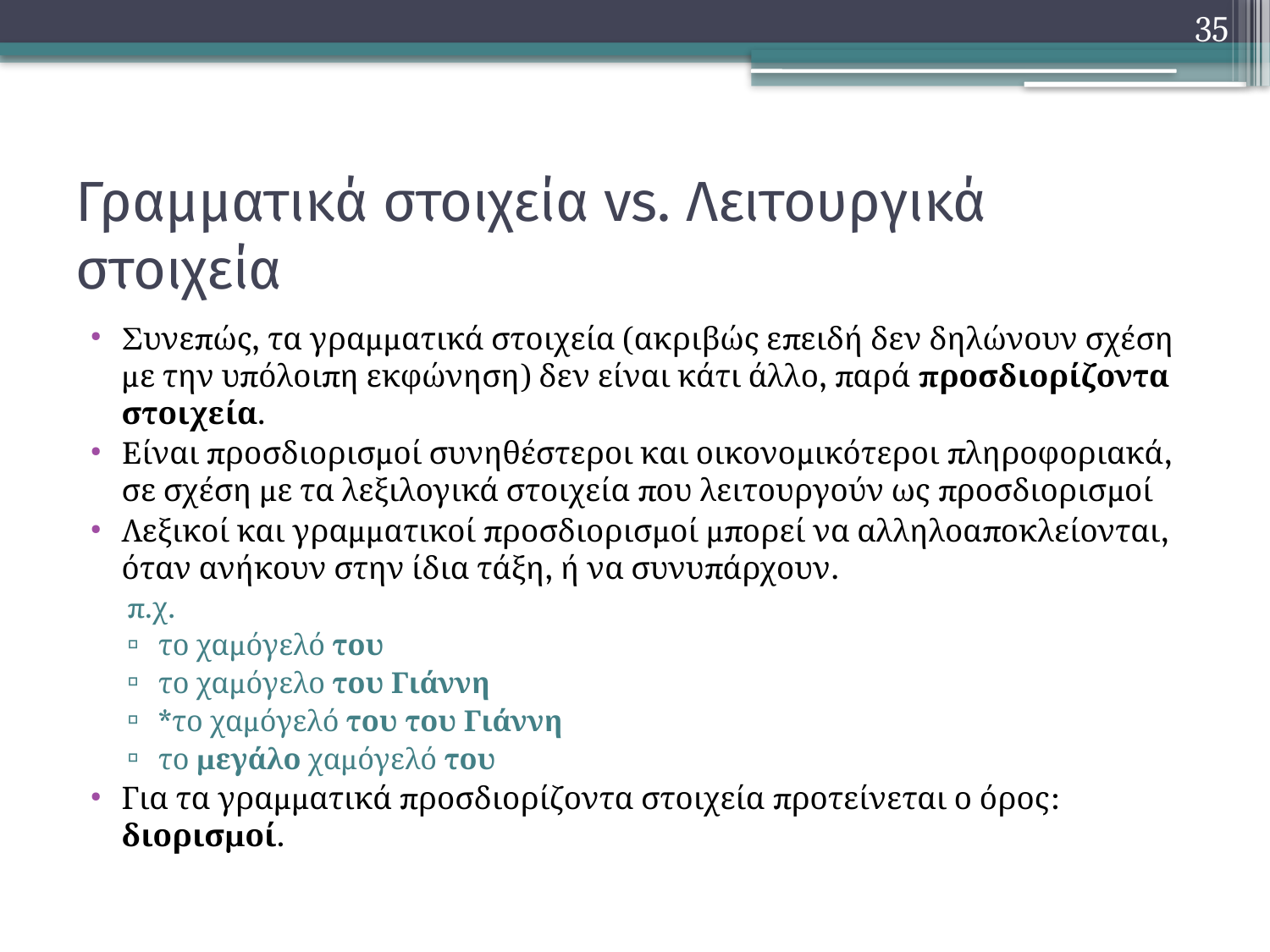

35
# Γραμματικά στοιχεία vs. Λειτουργικά στοιχεία
Συνεπώς, τα γραμματικά στοιχεία (ακριβώς επειδή δεν δηλώνουν σχέση με την υπόλοιπη εκφώνηση) δεν είναι κάτι άλλο, παρά προσδιορίζοντα στοιχεία.
Είναι προσδιορισμοί συνηθέστεροι και οικονομικότεροι πληροφοριακά, σε σχέση με τα λεξιλογικά στοιχεία που λειτουργούν ως προσδιορισμοί
Λεξικοί και γραμματικοί προσδιορισμοί μπορεί να αλληλοαποκλείονται, όταν ανήκουν στην ίδια τάξη, ή να συνυπάρχουν.
π.χ.
το χαμόγελό του
το χαμόγελο του Γιάννη
*το χαμόγελό του του Γιάννη
το μεγάλο χαμόγελό του
Για τα γραμματικά προσδιορίζοντα στοιχεία προτείνεται ο όρος: διορισμοί.